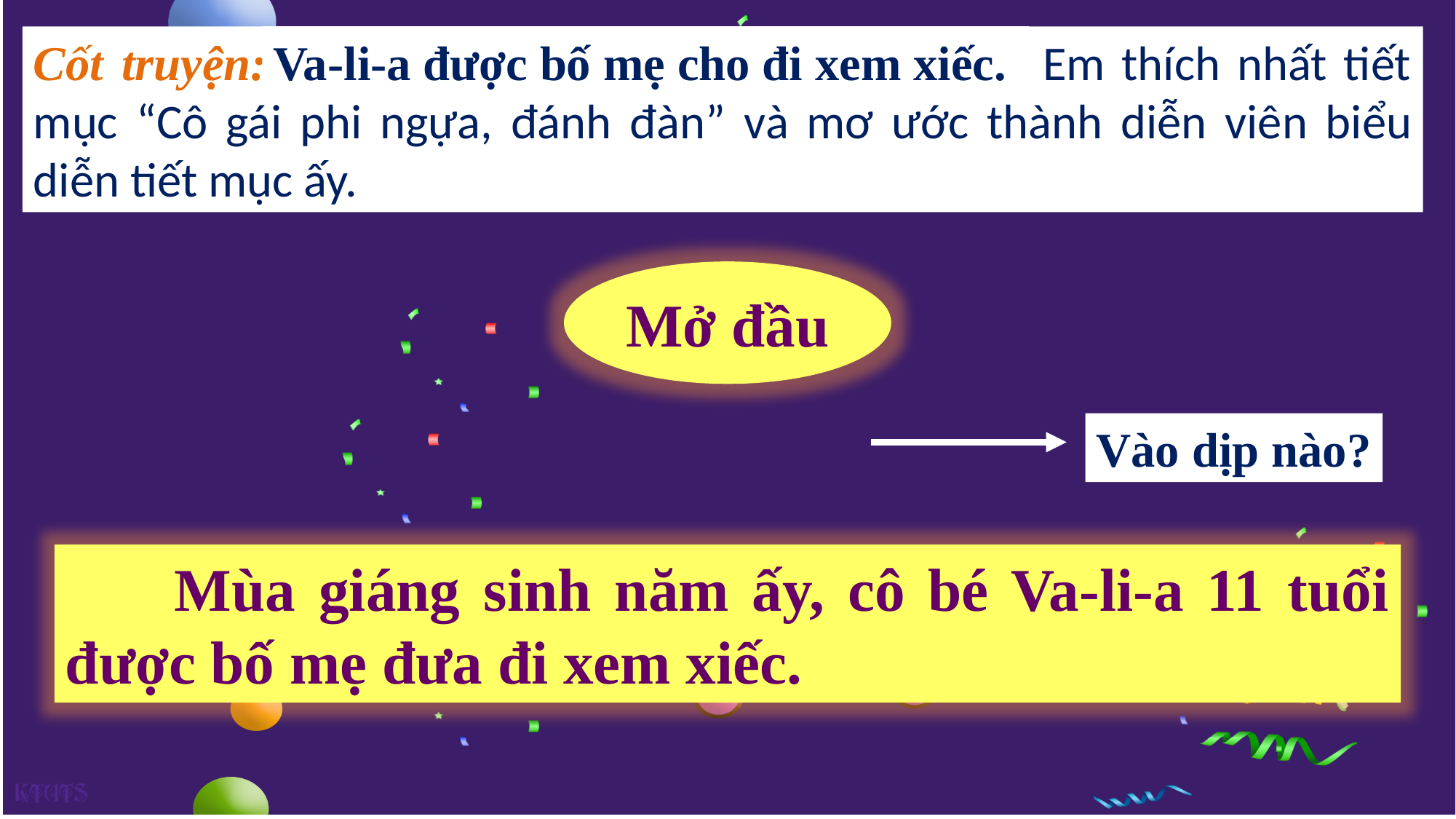

Va-li-a được bố mẹ cho đi xem xiếc.
Cốt truyện: Va-li-a được bố mẹ cho đi xem xiếc. Em thích nhất tiết mục “Cô gái phi ngựa, đánh đàn” và mơ ước thành diễn viên biểu diễn tiết mục ấy.
Mở đầu
Vào dịp nào?
	Mùa giáng sinh năm ấy, cô bé Va-li-a 11 tuổi được bố mẹ đưa đi xem xiếc.